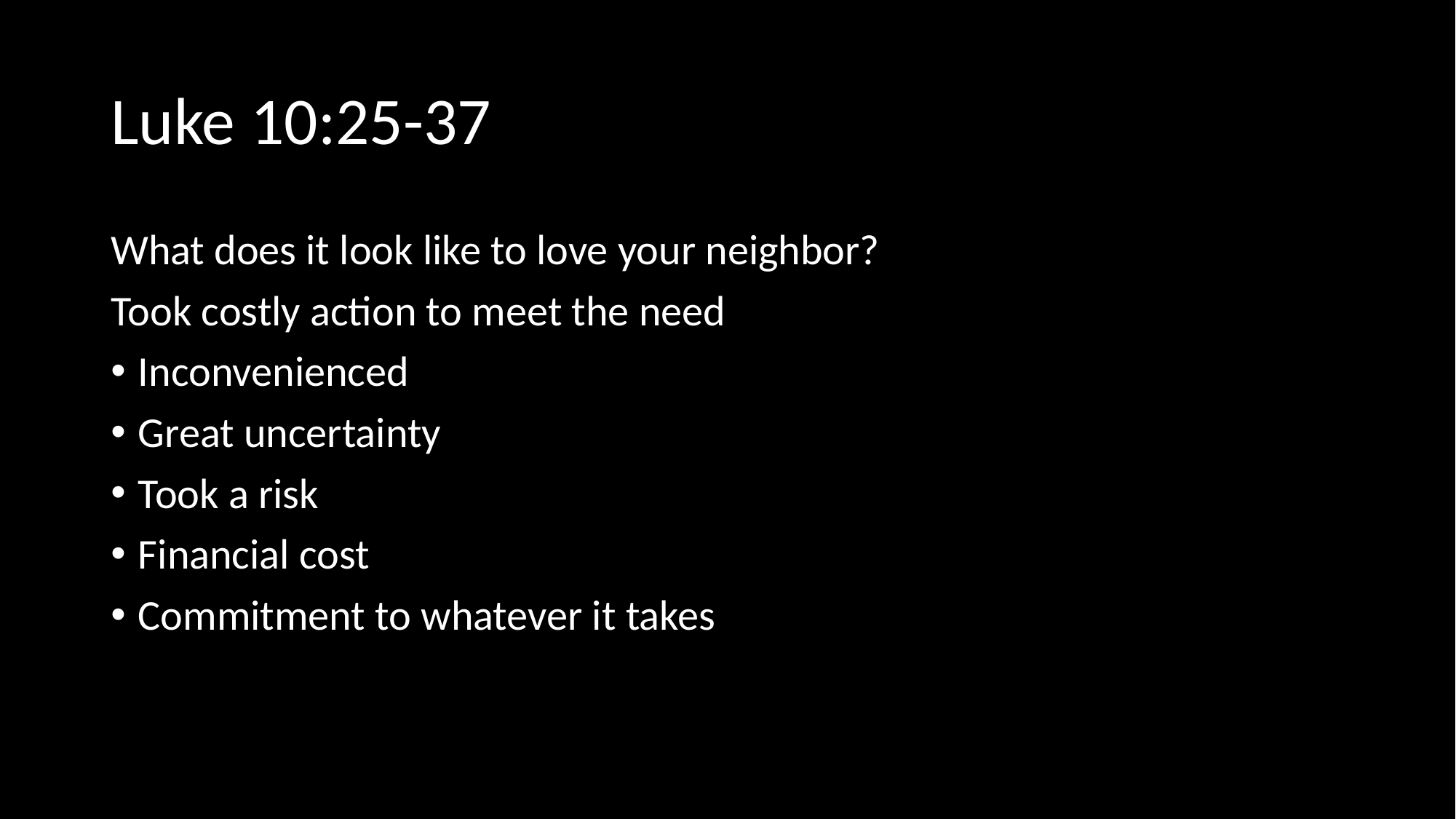

# Luke 10:25-37
What does it look like to love your neighbor?
Took costly action to meet the need
Inconvenienced
Great uncertainty
Took a risk
Financial cost
Commitment to whatever it takes